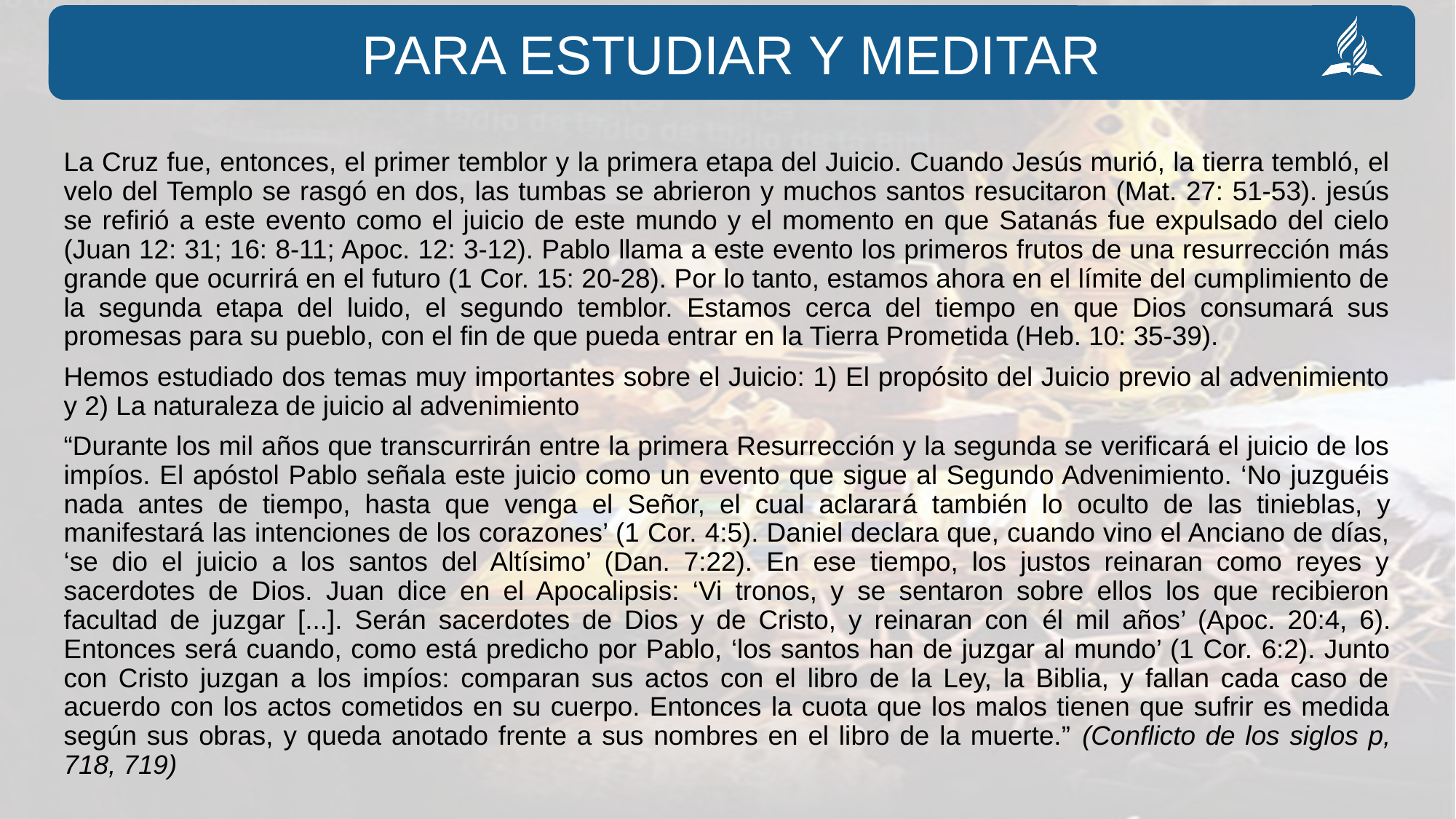

La Cruz fue, entonces, el primer temblor y la primera etapa del Juicio. Cuando Jesús murió, la tierra tembló, el velo del Templo se rasgó en dos, las tumbas se abrieron y muchos santos resucitaron (Mat. 27: 51-53). jesús se refirió a este evento como el juicio de este mundo y el momento en que Satanás fue expulsado del cielo (Juan 12: 31; 16: 8-11; Apoc. 12: 3-12). Pablo llama a este evento los primeros frutos de una resurrección más grande que ocurrirá en el futuro (1 Cor. 15: 20-28). Por lo tanto, estamos ahora en el límite del cumplimiento de la segunda etapa del luido, el segundo temblor. Estamos cerca del tiempo en que Dios consumará sus promesas para su pueblo, con el fin de que pueda entrar en la Tierra Prometida (Heb. 10: 35-39).
Hemos estudiado dos temas muy importantes sobre el Juicio: 1) El propósito del Juicio previo al advenimiento y 2) La naturaleza de juicio al advenimiento
“Durante los mil años que transcurrirán entre la primera Resurrección y la segunda se verificará el juicio de los impíos. El apóstol Pablo señala este juicio como un evento que sigue al Segundo Advenimiento. ‘No juzguéis nada antes de tiempo, hasta que venga el Señor, el cual aclarará también lo oculto de las tinieblas, y manifestará́ las intenciones de los corazones’ (1 Cor. 4:5). Daniel declara que, cuando vino el Anciano de días, ‘se dio el juicio a los santos del Altísimo’ (Dan. 7:22). En ese tiempo, los justos reinaran como reyes y sacerdotes de Dios. Juan dice en el Apocalipsis: ‘Vi tronos, y se sentaron sobre ellos los que recibieron facultad de juzgar [...]. Serán sacerdotes de Dios y de Cristo, y reinaran con él mil años’ (Apoc. 20:4, 6). Entonces será́ cuando, como está predicho por Pablo, ‘los santos han de juzgar al mundo’ (1 Cor. 6:2). Junto con Cristo juzgan a los impíos: comparan sus actos con el libro de la Ley, la Biblia, y fallan cada caso de acuerdo con los actos cometidos en su cuerpo. Entonces la cuota que los malos tienen que sufrir es medida según sus obras, y queda anotado frente a sus nombres en el libro de la muerte.” (Conflicto de los siglos p, 718, 719)